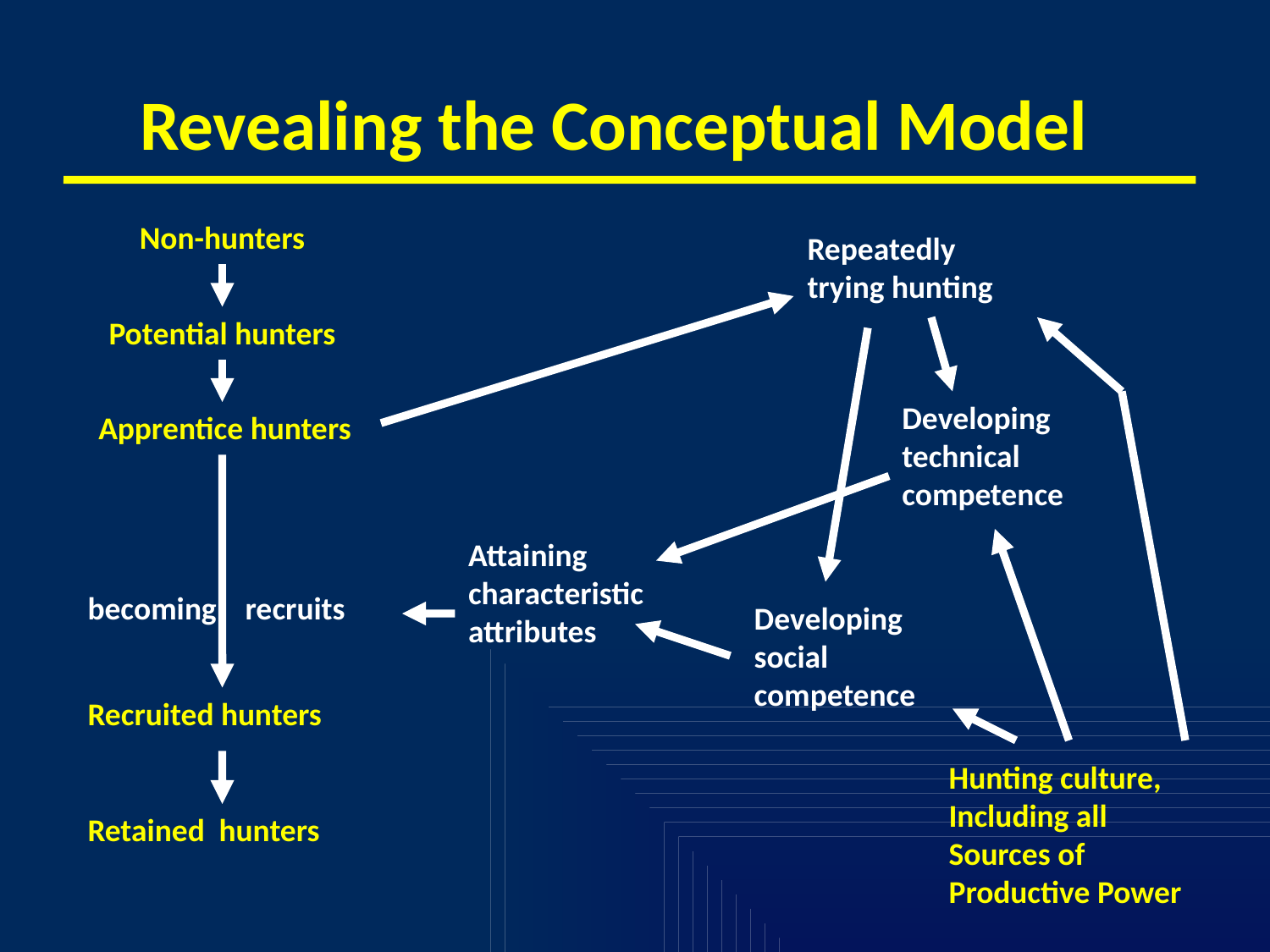

# Revealing the Conceptual Model

Non-hunters
Repeatedly
trying hunting

Potential hunters

Developing
technical
competence

Apprentice hunters

Attaining
characteristic
attributes

becoming    recruits
Developing
social
competence

Recruited hunters

Hunting culture,
Including all
Sources of
Productive Power
Retained  hunters